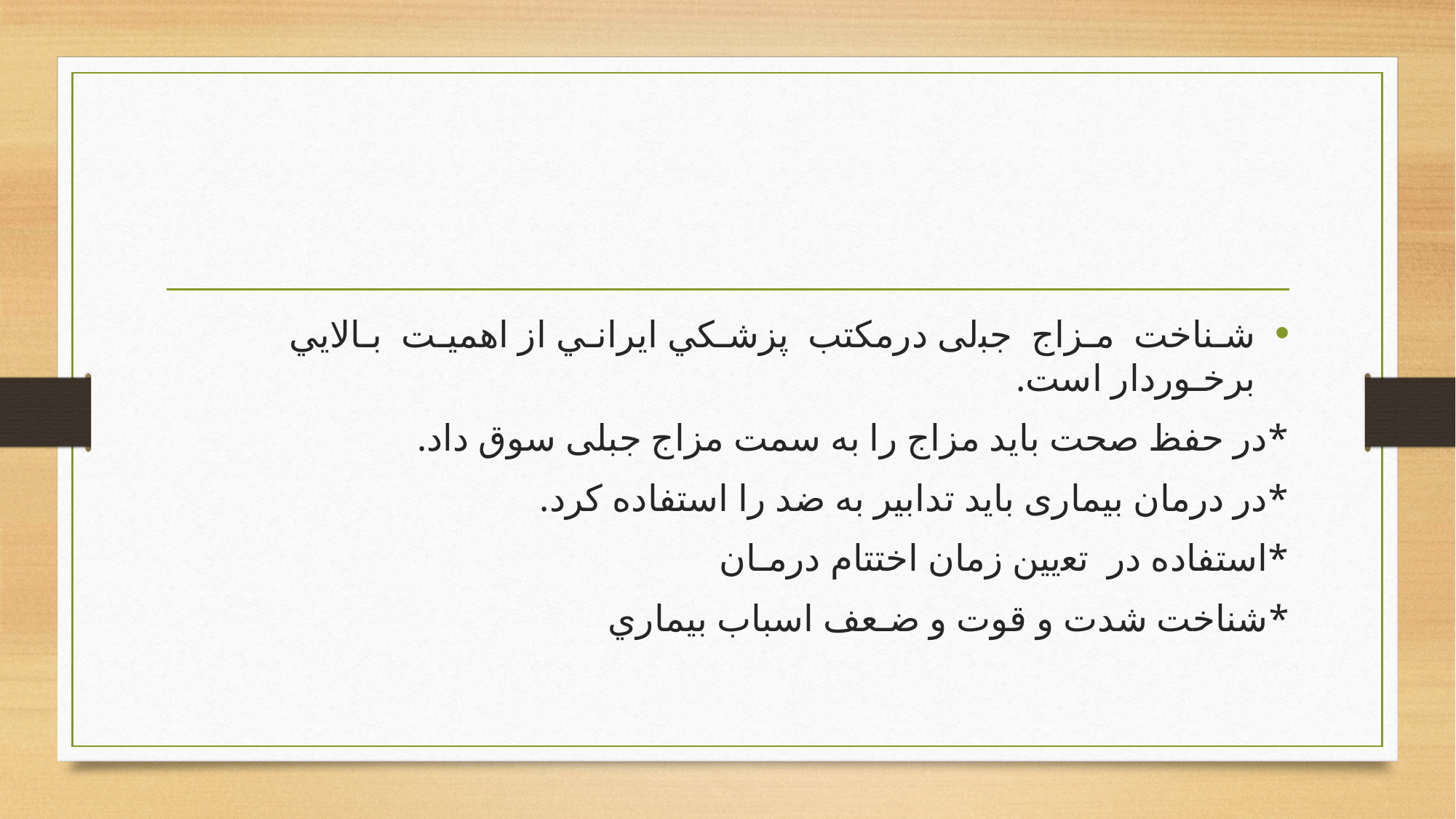

ﺷـﻨﺎﺧﺖ  ﻣـﺰﺍﺝ  ﺟﺒلی ﺩﺭﻣﻜﺘﺐ  ﭘﺰﺷـﻜﻲ ﺍﻳﺮﺍﻧـﻲ ﺍﺯ ﺍﻫﻤﻴـﺖ  ﺑـﺎﻻﻳﻲ  ﺑﺮﺧـوردار است.
*در حفظ صحت باید مزاج را به سمت مزاج جبلی سوق داد.
*در درمان بیماری باید تدابیر به ضد را استفاده کرد.
*استفاده در  ﺗﻌیین ﺯﻣﺎﻥ ﺍﺧﺘﺘﺎﻡ ﺩﺭﻣـﺎﻥ
*ﺷﻨﺎﺧﺖ ﺷﺪت و قوت ﻭ ﺿـﻌﻒ ﺍﺳﺒﺎﺏ ﺑﻴﻤﺎﺭﻱ